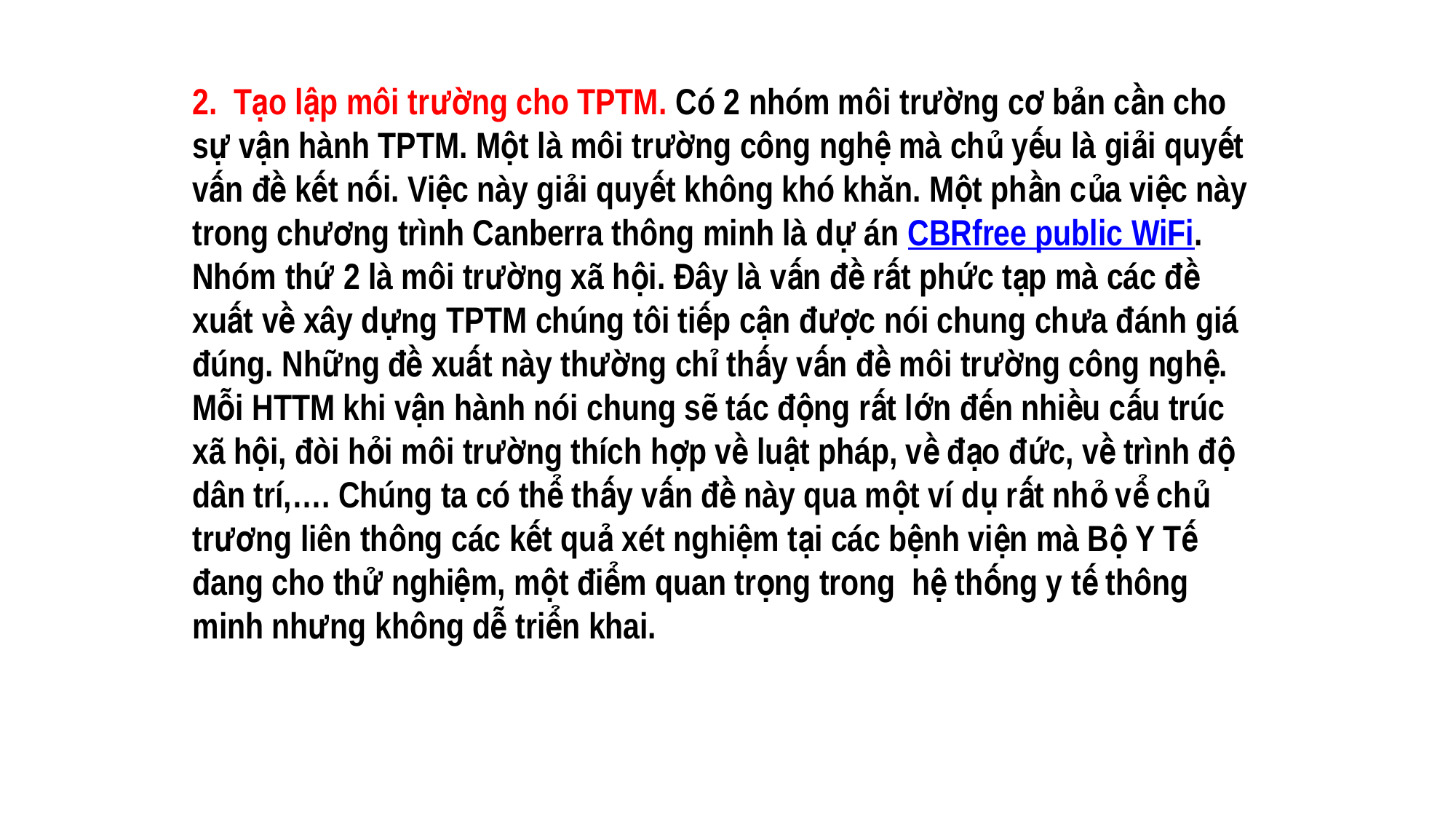

2.  Tạo lập môi trường cho TPTM. Có 2 nhóm môi trường cơ bản cần cho sự vận hành TPTM. Một là môi trường công nghệ mà chủ yếu là giải quyết vấn đề kết nối. Việc này giải quyết không khó khăn. Một phần của việc này trong chương trình Canberra thông minh là dự án CBRfree public WiFi. Nhóm thứ 2 là môi trường xã hội. Đây là vấn đề rất phức tạp mà các đề xuất về xây dựng TPTM chúng tôi tiếp cận được nói chung chưa đánh giá đúng. Những đề xuất này thường chỉ thấy vấn đề môi trường công nghệ. Mỗi HTTM khi vận hành nói chung sẽ tác động rất lớn đến nhiều cấu trúc xã hội, đòi hỏi môi trường thích hợp về luật pháp, về đạo đức, về trình độ dân trí,…. Chúng ta có thể thấy vấn đề này qua một ví dụ rất nhỏ vể chủ trương liên thông các kết quả xét nghiệm tại các bệnh viện mà Bộ Y Tế đang cho thử nghiệm, một điểm quan trọng trong  hệ thống y tế thông minh nhưng không dễ triển khai.